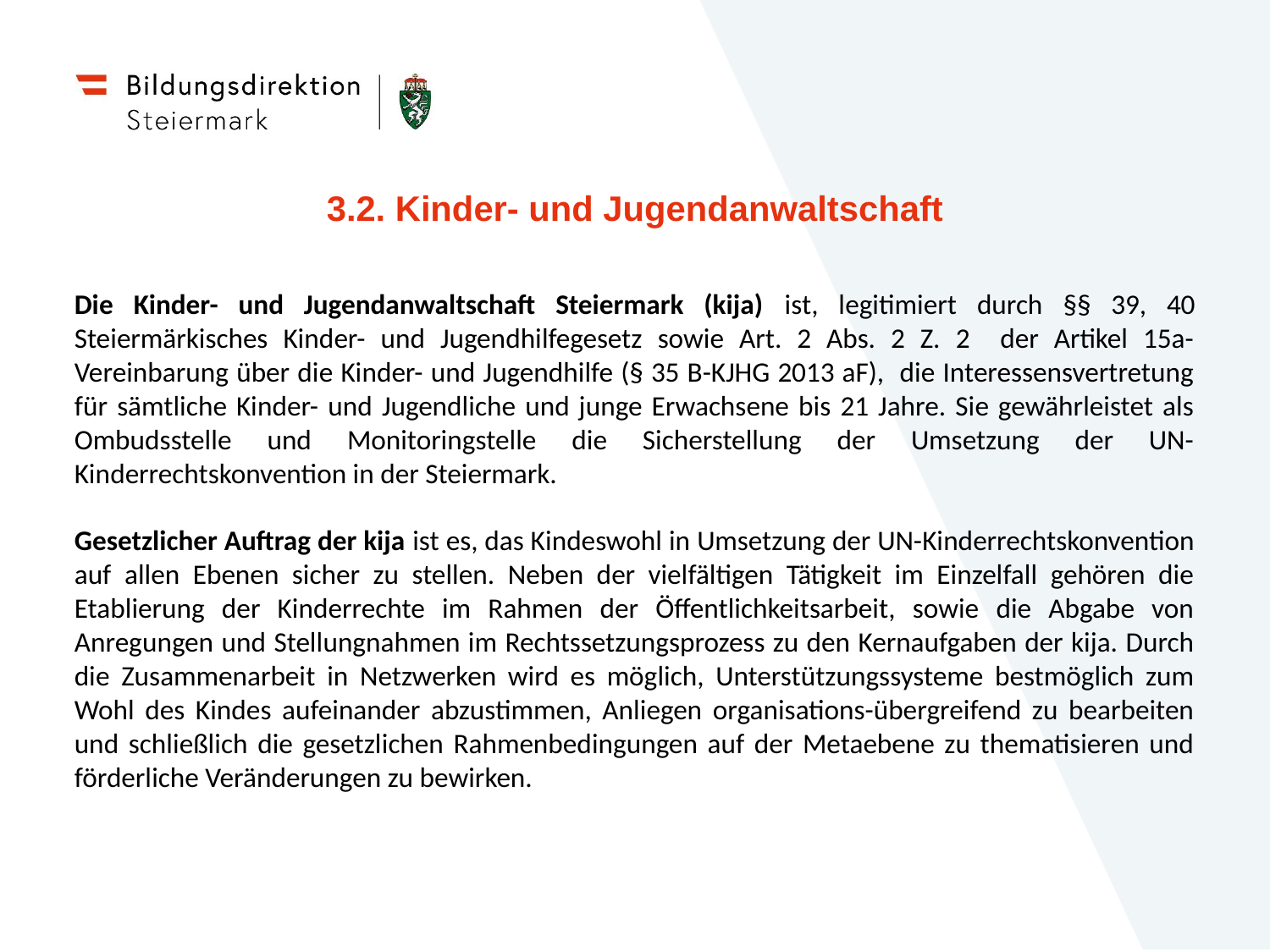

# 3.2. Kinder- und Jugendanwaltschaft
Die Kinder- und Jugendanwaltschaft Steiermark (kija) ist, legitimiert durch §§ 39, 40 Steiermärkisches Kinder- und Jugendhilfegesetz sowie Art. 2 Abs. 2 Z. 2  der Artikel 15a-Vereinbarung über die Kinder- und Jugendhilfe (§ 35 B-KJHG 2013 aF),  die Interessensvertretung für sämtliche Kinder- und Jugendliche und junge Erwachsene bis 21 Jahre. Sie gewährleistet als Ombudsstelle und Monitoringstelle die Sicherstellung der Umsetzung der UN-Kinderrechtskonvention in der Steiermark.

Gesetzlicher Auftrag der kija ist es, das Kindeswohl in Umsetzung der UN-Kinderrechtskonvention auf allen Ebenen sicher zu stellen. Neben der vielfältigen Tätigkeit im Einzelfall gehören die Etablierung der Kinderrechte im Rahmen der Öffentlichkeitsarbeit, sowie die Abgabe von Anregungen und Stellungnahmen im Rechtssetzungsprozess zu den Kernaufgaben der kija. Durch die Zusammenarbeit in Netzwerken wird es möglich, Unterstützungssysteme bestmöglich zum Wohl des Kindes aufeinander abzustimmen, Anliegen organisations-übergreifend zu bearbeiten und schließlich die gesetzlichen Rahmenbedingungen auf der Metaebene zu thematisieren und förderliche Veränderungen zu bewirken.